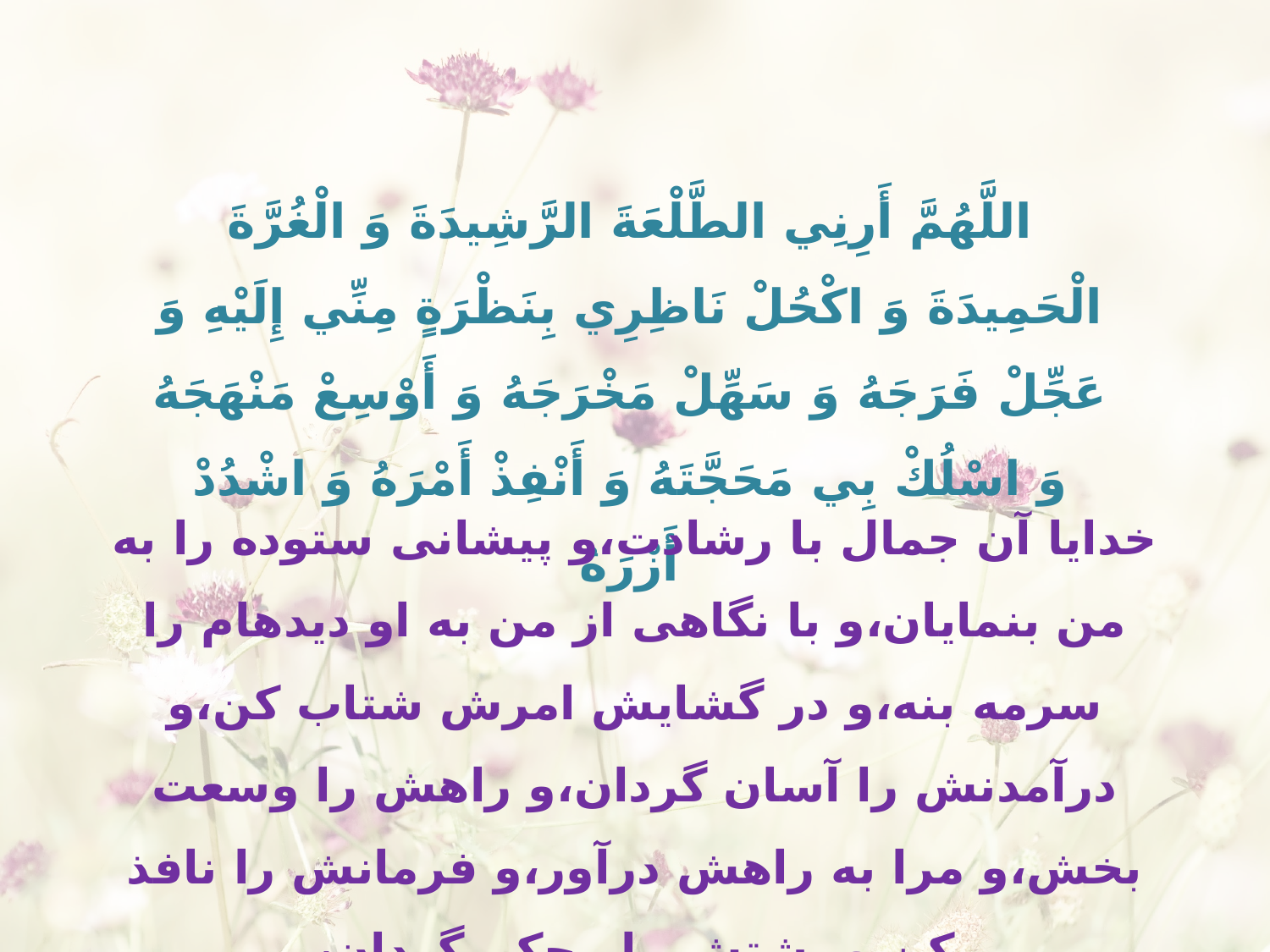

اللَّهُمَّ أَرِنِي الطَّلْعَةَ الرَّشِيدَةَ وَ الْغُرَّةَ الْحَمِيدَةَ وَ اكْحُلْ نَاظِرِي بِنَظْرَةٍ مِنِّي إِلَيْهِ وَ عَجِّلْ فَرَجَهُ وَ سَهِّلْ مَخْرَجَهُ وَ أَوْسِعْ مَنْهَجَهُ وَ اسْلُكْ بِي مَحَجَّتَهُ وَ أَنْفِذْ أَمْرَهُ وَ اشْدُدْ أَزْرَهُ

خدايا آن جمال با رشادت،و پيشانى ستوده را به من بنمايان،و با نگاهى از من به او ديده‏ام‏ را سرمه بنه،و در گشايش امرش شتاب كن،و درآمدنش را آسان گردان،و راهش را وسعت بخش،و مرا به راهش درآور،و فرمانش را نافذ كن‏ و پشتش را محكم گردان،